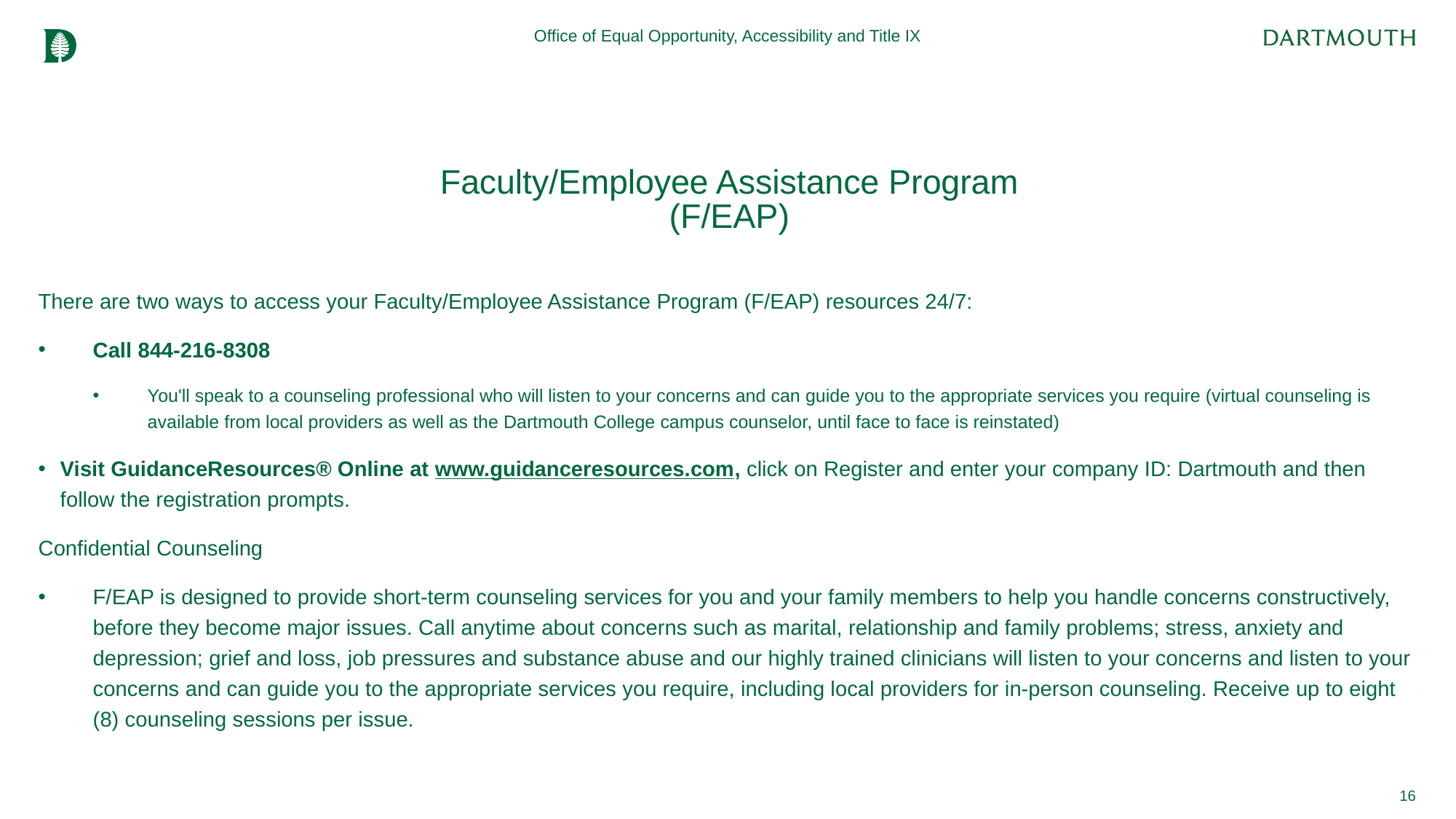

Office of Equal Opportunity, Accessibility and Title IX
# Faculty/Employee Assistance Program (F/EAP)
There are two ways to access your Faculty/Employee Assistance Program (F/EAP) resources 24/7:
Call 844-216-8308
You'll speak to a counseling professional who will listen to your concerns and can guide you to the appropriate services you require (virtual counseling is available from local providers as well as the Dartmouth College campus counselor, until face to face is reinstated)
Visit GuidanceResources® Online at www.guidanceresources.com, click on Register and enter your company ID: Dartmouth and then follow the registration prompts.
Confidential Counseling
F/EAP is designed to provide short-term counseling services for you and your family members to help you handle concerns constructively, before they become major issues. Call anytime about concerns such as marital, relationship and family problems; stress, anxiety and depression; grief and loss, job pressures and substance abuse and our highly trained clinicians will listen to your concerns and listen to your concerns and can guide you to the appropriate services you require, including local providers for in-person counseling. Receive up to eight (8) counseling sessions per issue.
16